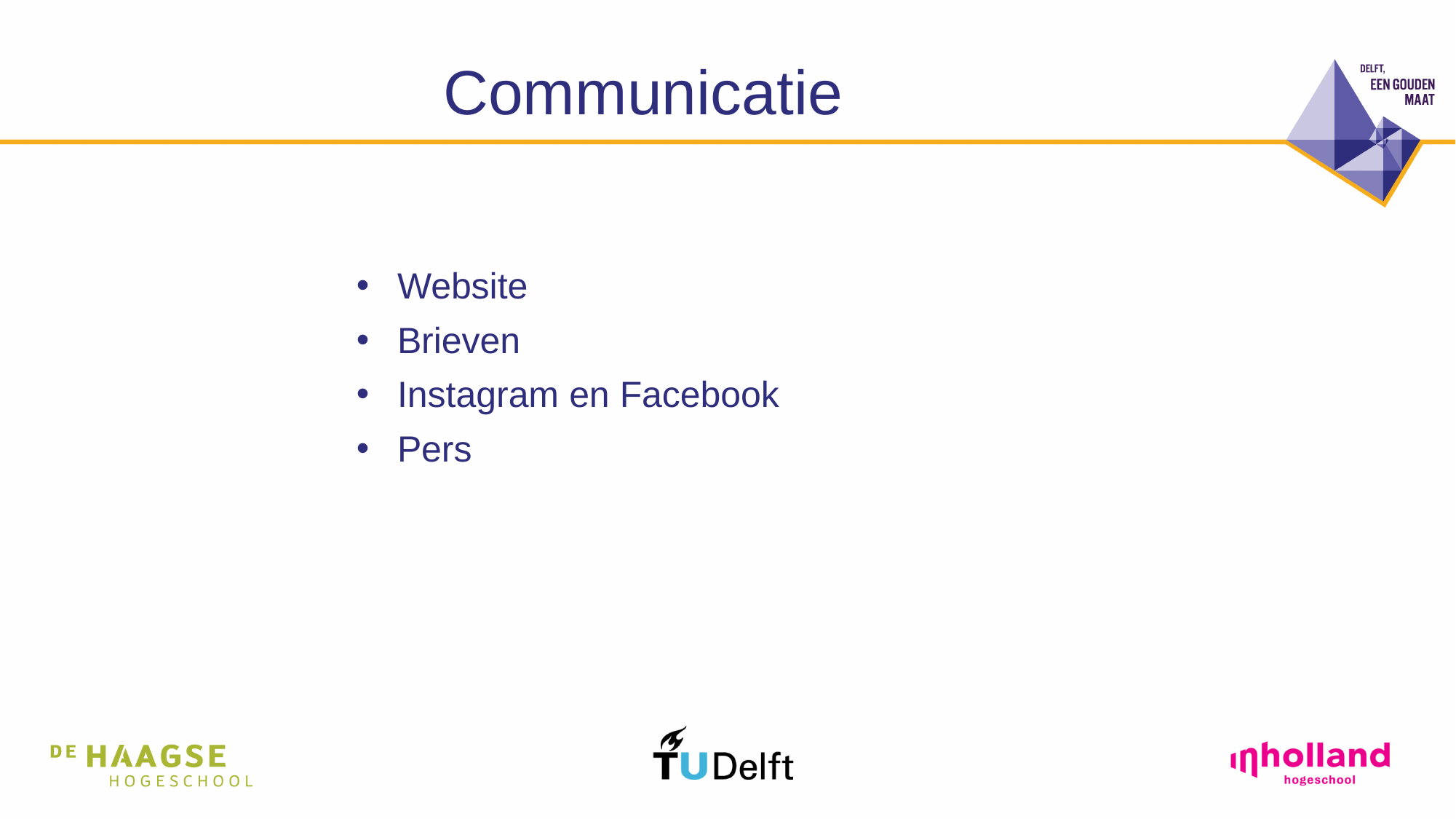

# Communicatie
Website
Brieven
Instagram en Facebook
Pers